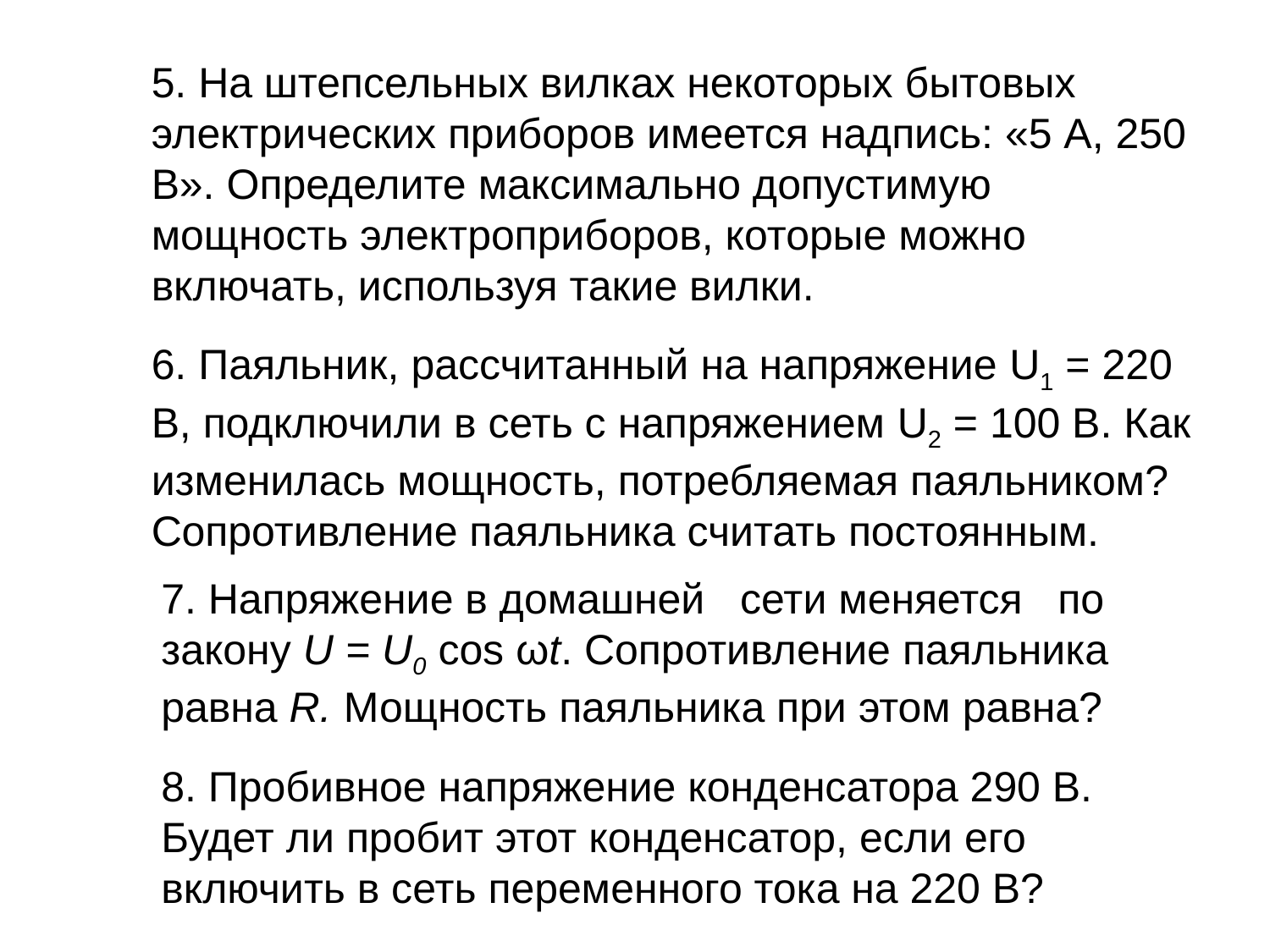

5. На штепсельных вилках некоторых бытовых электрических приборов имеется надпись: «5 А, 250 В». Определите максимально допустимую мощность электроприборов, которые можно включать, используя такие вилки.
6. Паяльник, рассчитанный на напряжение U1 = 220 В, подключили в сеть с напряжением U2 = 100 В. Как изменилась мощность, потребляемая паяльником? Сопротивление паяльника считать постоянным.
7. Напряжение в домашней   сети меняется   по закону U = U0 cos ωt. Сопротивление паяльника равна R. Мощность паяльника при этом равна?
8. Пробивное напряжение конденсатора 290 В. Будет ли пробит этот конденсатор, если его включить в сеть переменного тока на 220 В?